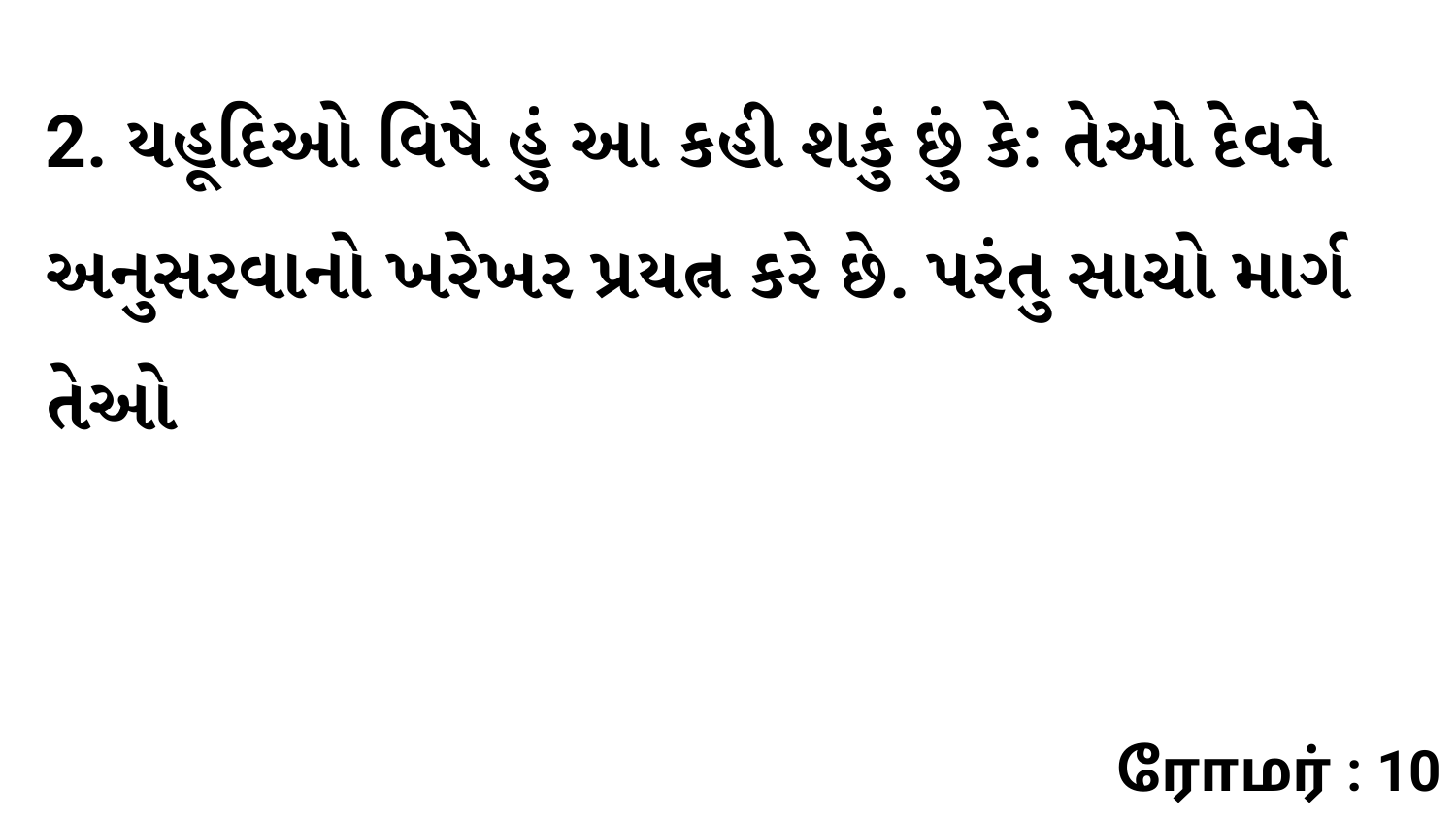

2. યહૂદિઓ વિષે હું આ કહી શકું છું કે: તેઓ દેવને અનુસરવાનો ખરેખર પ્રયત્ન કરે છે. પરંતુ સાચો માર્ગ તેઓ
ரோமர் : 10